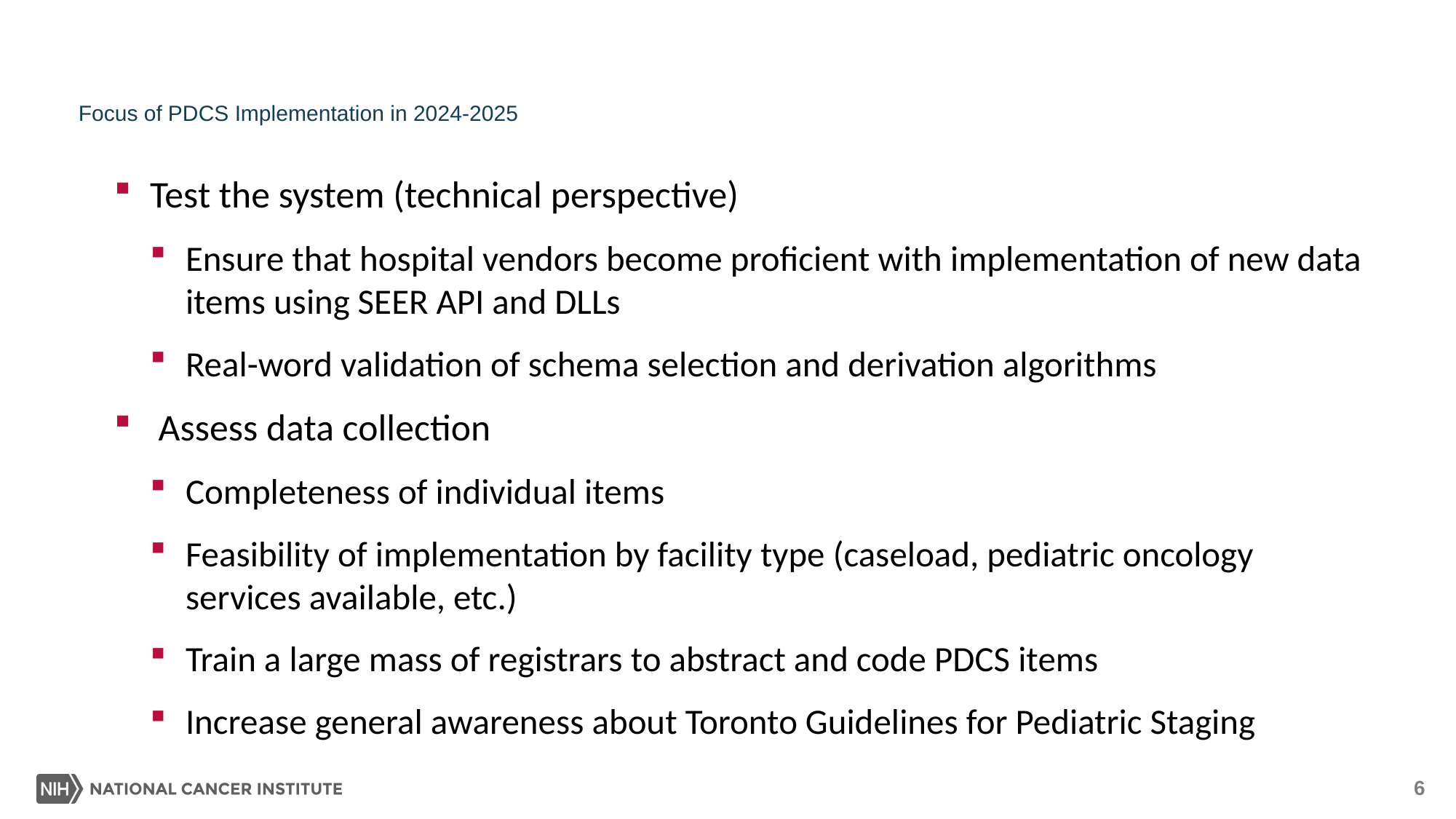

# Focus of PDCS Implementation in 2024-2025
Test the system (technical perspective)
Ensure that hospital vendors become proficient with implementation of new data items using SEER API and DLLs
Real-word validation of schema selection and derivation algorithms
 Assess data collection
Completeness of individual items
Feasibility of implementation by facility type (caseload, pediatric oncology services available, etc.)
Train a large mass of registrars to abstract and code PDCS items
Increase general awareness about Toronto Guidelines for Pediatric Staging